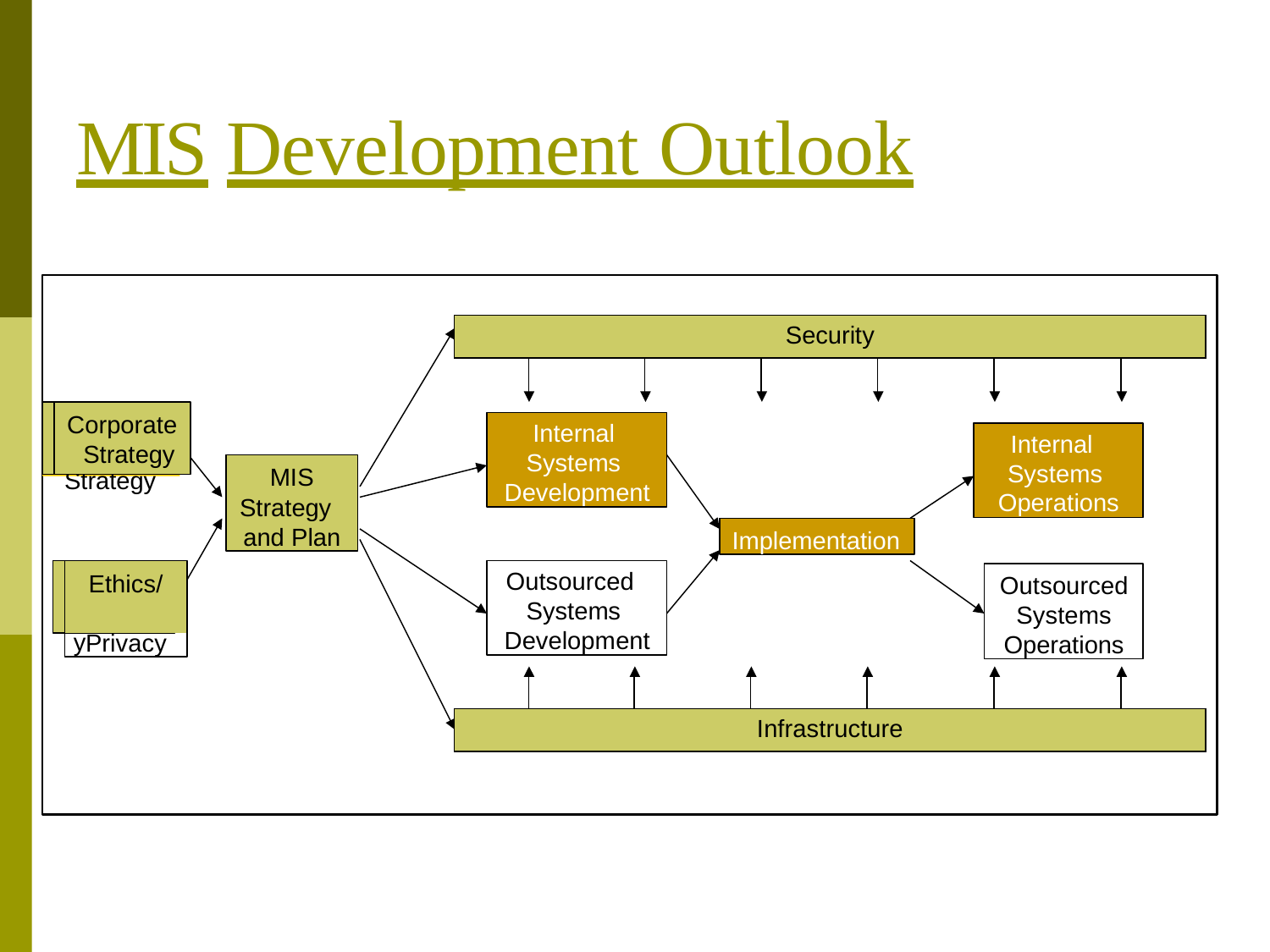

# MIS	Development Outlook

| Security |  |  |  |  |  |  |
| --- | --- | --- | --- | --- | --- | --- |
|  |  |  |  |  |  |  |

Corporate  Strategy
Corporate
Strategy
Internal  Systems  Development
Internal  Systems  Operations
MIS
Strategy  and Plan
Implementation

Ethics/  Privacy
Outsourced  Systems  Development
Outsourced  Systems  Operations
Ethics/
Privacy
|  |  |  |  |  |  |  |
| --- | --- | --- | --- | --- | --- | --- |
| Infrastructure |  |  |  |  |  |  |